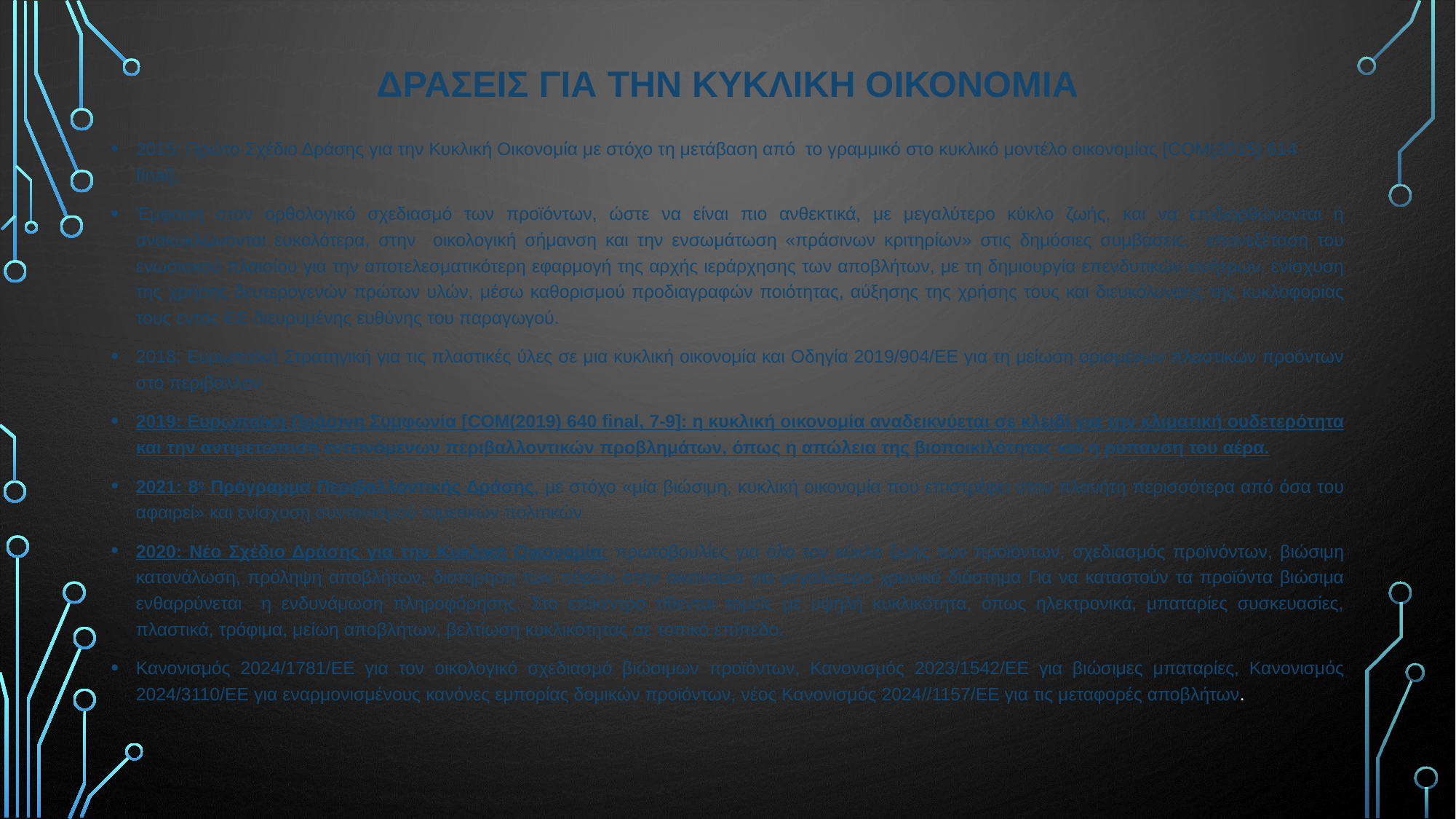

# ΔρΑσεις για την ΚυκλικΗ ΟικονομΙα
2015: Πρώτο Σχέδιο Δράσης για την Κυκλική Οικονομία με στόχο τη μετάβαση από  το γραμμικό στο κυκλικό μοντέλο οικονομίας [COM(2015) 614 final].
Έμφαση στον ορθολογικό σχεδιασμό των προϊόντων, ώστε να είναι πιο ανθεκτικά, με μεγαλύτερο κύκλο ζωής, και να επιδιορθώνονται ή ανακυκλώνονται ευκολότερα, στην  οικολογική σήμανση και την ενσωμάτωση «πράσινων κριτηρίων» στις δημόσιες συμβάσεις,  επανεξέταση του ενωσιακού πλαισίου για την αποτελεσματικότερη εφαρμογή της αρχής ιεράρχησης των αποβλήτων, με τη δημιουργία επενδυτικών κινήτρων, ενίσχυση της χρήσης δευτερογενών πρώτων υλών, μέσω καθορισμού προδιαγραφών ποιότητας, αύξησης της χρήσης τους και διευκόλυνσης της κυκλοφορίας τους εντός ΕΕ διευρυμένης ευθύνης του παραγωγού.
2018: Ευρωπαϊκή Στρατηγική για τις πλαστικές ύλες σε μια κυκλική οικονομία και Οδηγία 2019/904/ΕΕ για τη μείωση ορισμένων πλαστικών προόντων στο περιβάλλον
2019: Ευρωπαϊκή Πράσινη Συμφωνία [COM(2019) 640 final, 7-9]: η κυκλική οικονομία αναδεικνύεται σε κλειδί για την κλιματική ουδετερότητα και την αντιμετώπιση εντεινόμενων περιβαλλοντικών προβλημάτων, όπως η απώλεια της βιοποικιλότητας και η ρύπανση του αέρα.
2021: 8ο Πρόγραμμα Περιβαλλοντικής Δράσης, με στόχο «μία βιώσιμη, κυκλική οικονομία που επιστρέφει στον πλανήτη περισσότερα από όσα του αφαιρεί» και ενίσχυση συντονισμού τομεακών πολιτικών
2020: Νέο Σχέδιο Δράσης για την Κυκλική Οικονομία: πρωτοβουλίες για όλο τον κύκλο ζωής των προϊόντων, σχεδιασμός προϊνόντων, βιώσιμη κατανάλωση, πρόληψη αποβλήτων, διατήρηση των πόρων στην οικονομία για μεγαλύτερο χρονικό διάστημα Για να καταστούν τα προϊόντα βιώσιμα ενθαρρύνεται  η ενδυνάμωση πληροφόρησης. Στο επίκεντρο τίθενται τομείς με υψηλή κυκλικότητα, όπως ηλεκτρονικά, μπαταρίες συσκευασίες, πλαστικά, τρόφιμα, μείωη αποβλήτων, βελτίωση κυκλικότητας σε τοπικό επίπεδο.
Κανονισμός 2024/1781/ΕΕ για τον οικολογικό σχεδιασμό βιώσιμων προϊόντων, Κανονισμός 2023/1542/ΕΕ για βιώσιμες μπαταρίες, Κανονισμός 2024/3110/ΕΕ για εναρμονισμένους κανόνες εμπορίας δομικών προϊόντων, νέος Κανονισμός 2024//1157/ΕΕ για τις μεταφορές αποβλήτων.